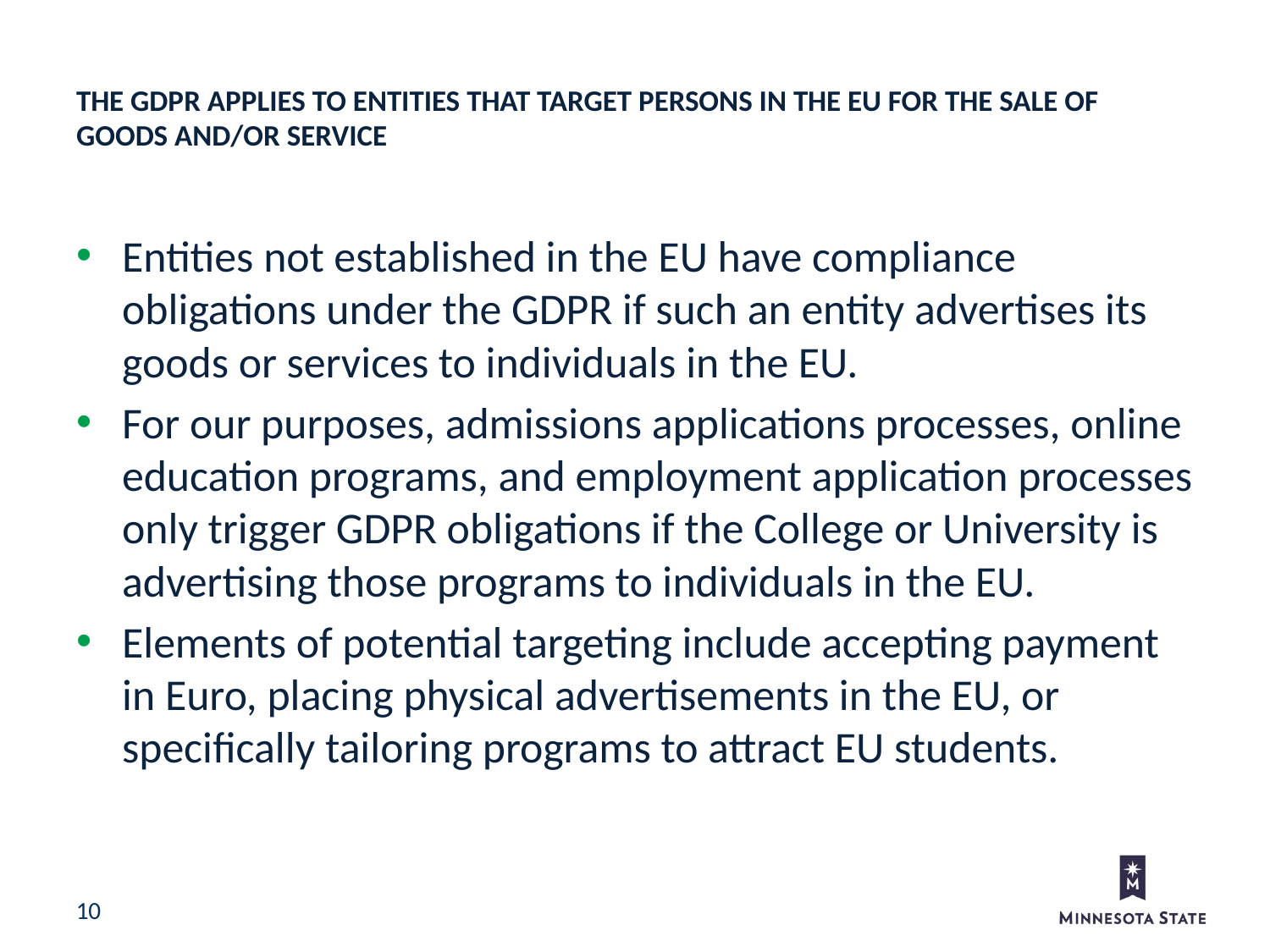

The GDPR applies to Entities that target persons in the EU for the sale of goods and/or service
Entities not established in the EU have compliance obligations under the GDPR if such an entity advertises its goods or services to individuals in the EU.
For our purposes, admissions applications processes, online education programs, and employment application processes only trigger GDPR obligations if the College or University is advertising those programs to individuals in the EU.
Elements of potential targeting include accepting payment in Euro, placing physical advertisements in the EU, or specifically tailoring programs to attract EU students.